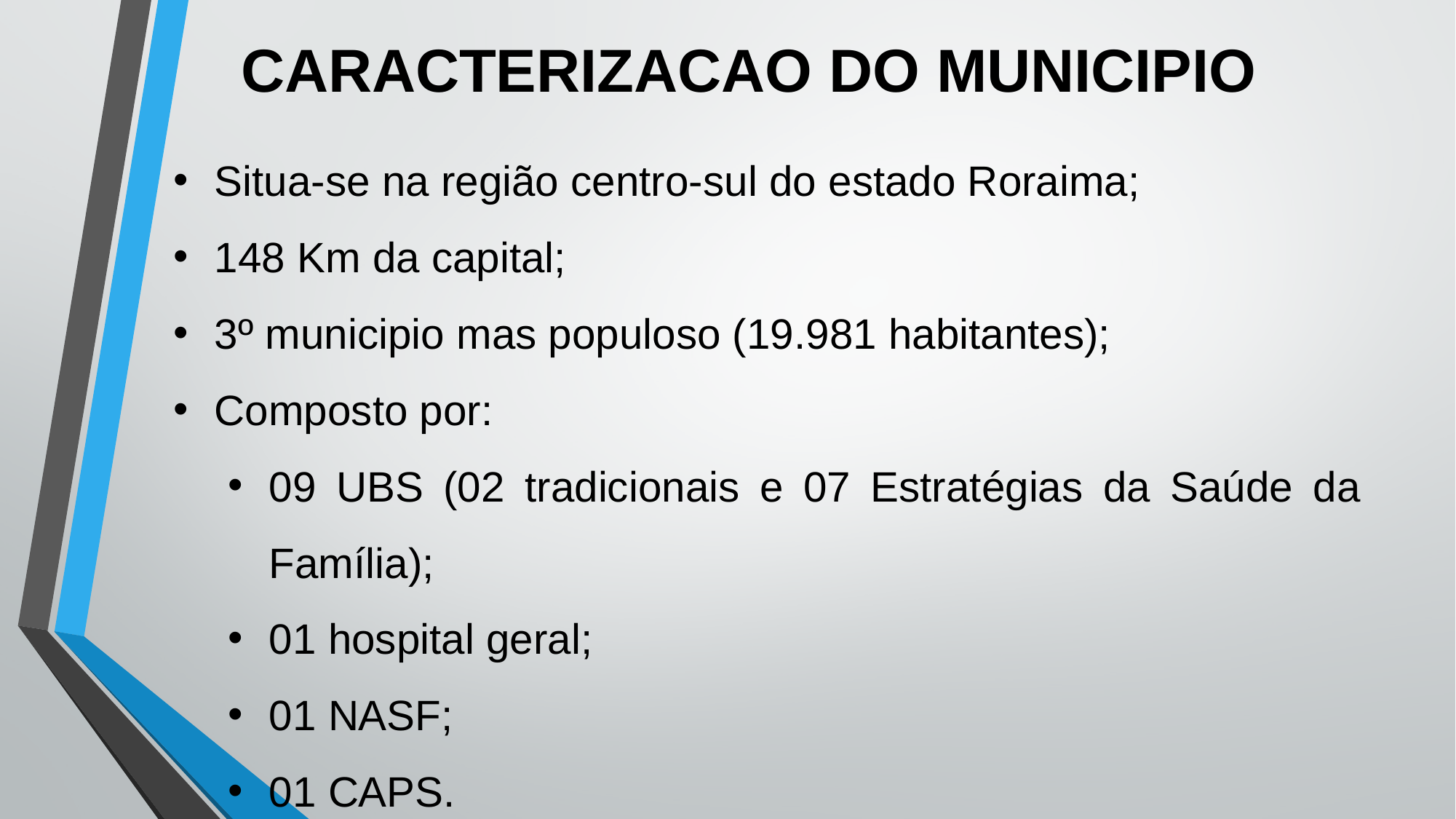

CARACTERIZACAO DO MUNICIPIO
Situa-se na região centro-sul do estado Roraima;
148 Km da capital;
3º municipio mas populoso (19.981 habitantes);
Composto por:
09 UBS (02 tradicionais e 07 Estratégias da Saúde da Família);
01 hospital geral;
01 NASF;
01 CAPS.